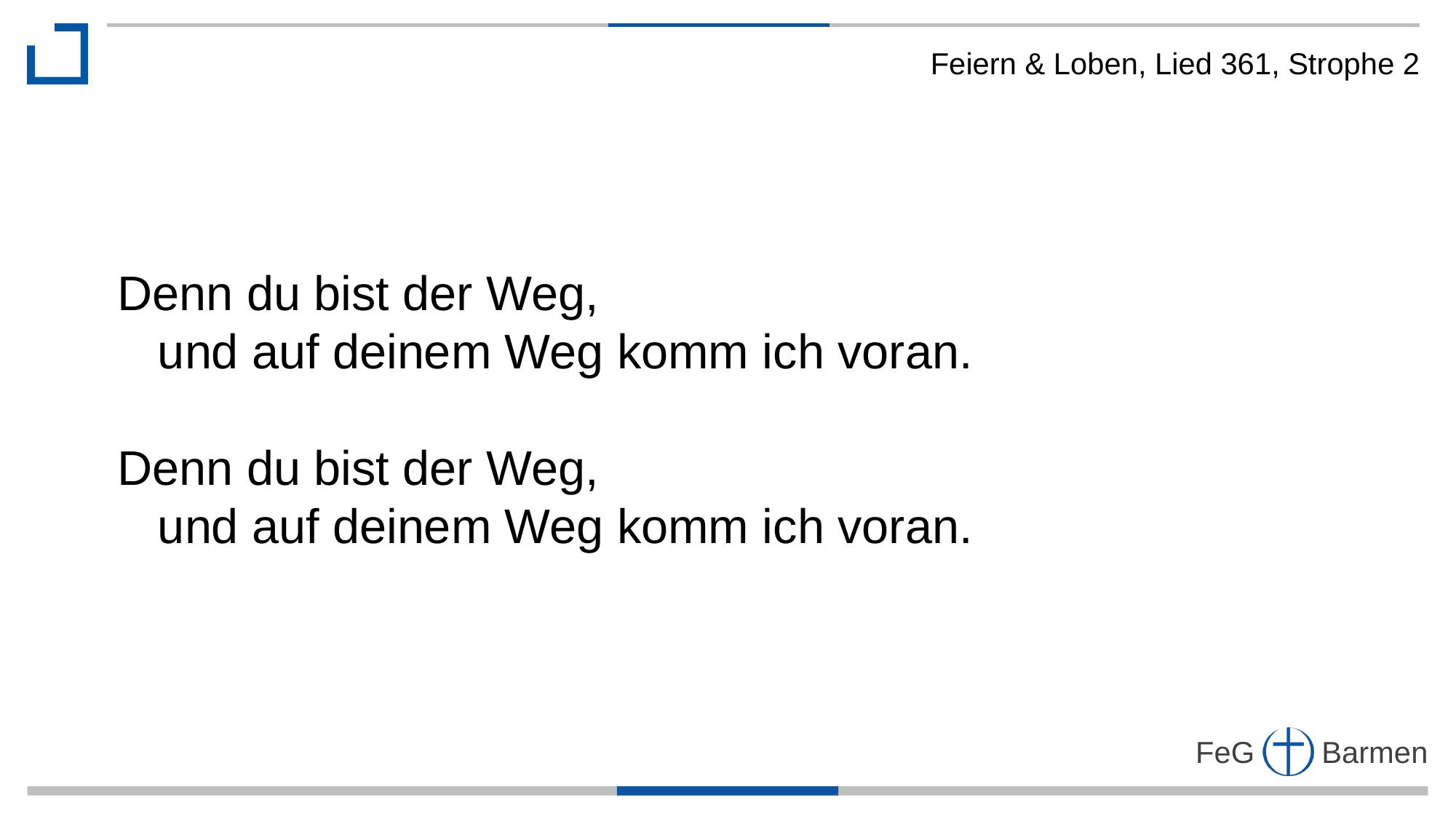

Feiern & Loben, Lied 361, Strophe 2
Denn du bist der Weg,
   und auf deinem Weg komm ich voran.

Denn du bist der Weg,
   und auf deinem Weg komm ich voran.